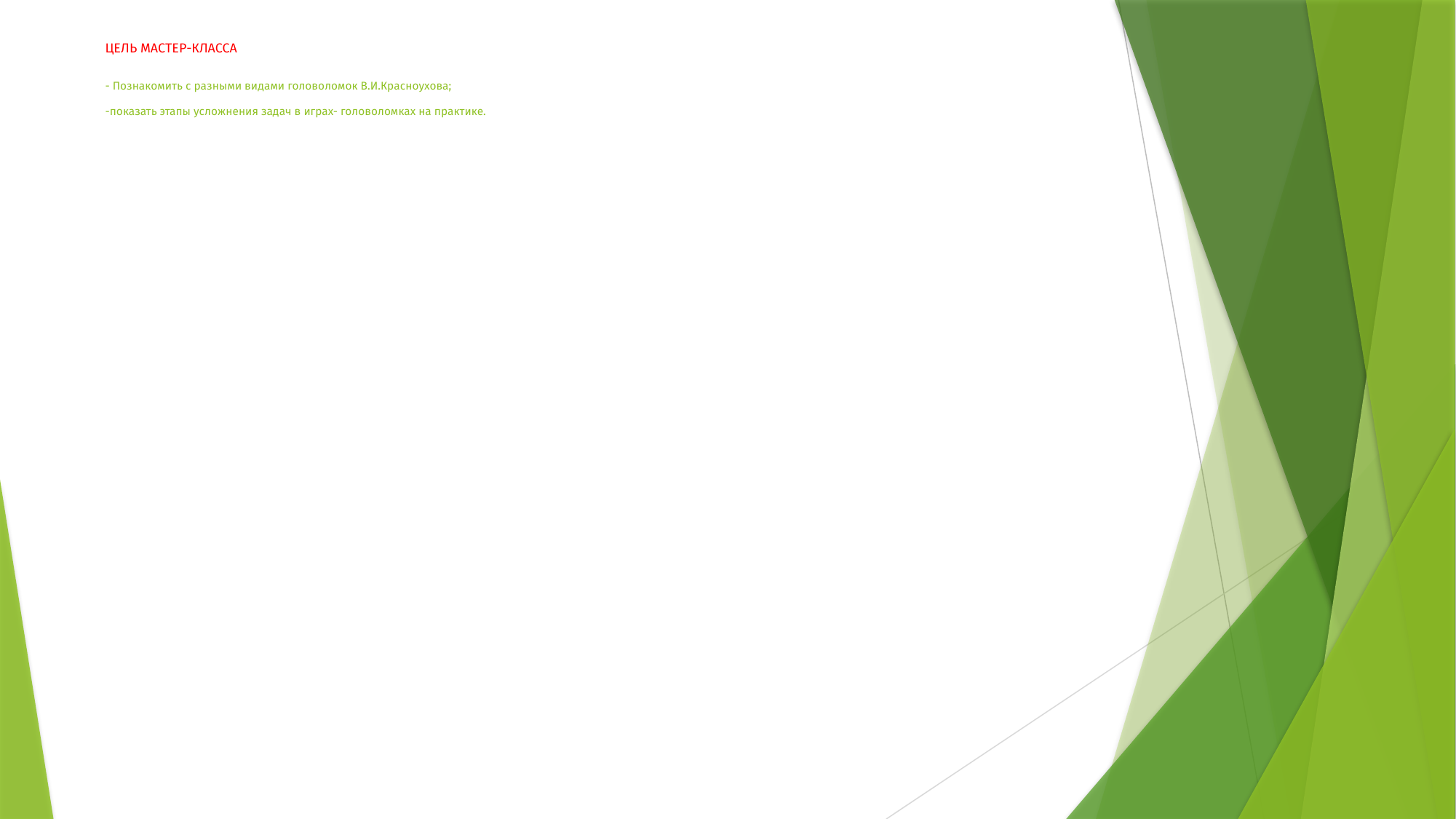

# ЦЕЛЬ МАСТЕР-КЛАССА - Познакомить с разными видами головоломок В.И.Красноухова; -показать этапы усложнения задач в играх- головоломках на практике.